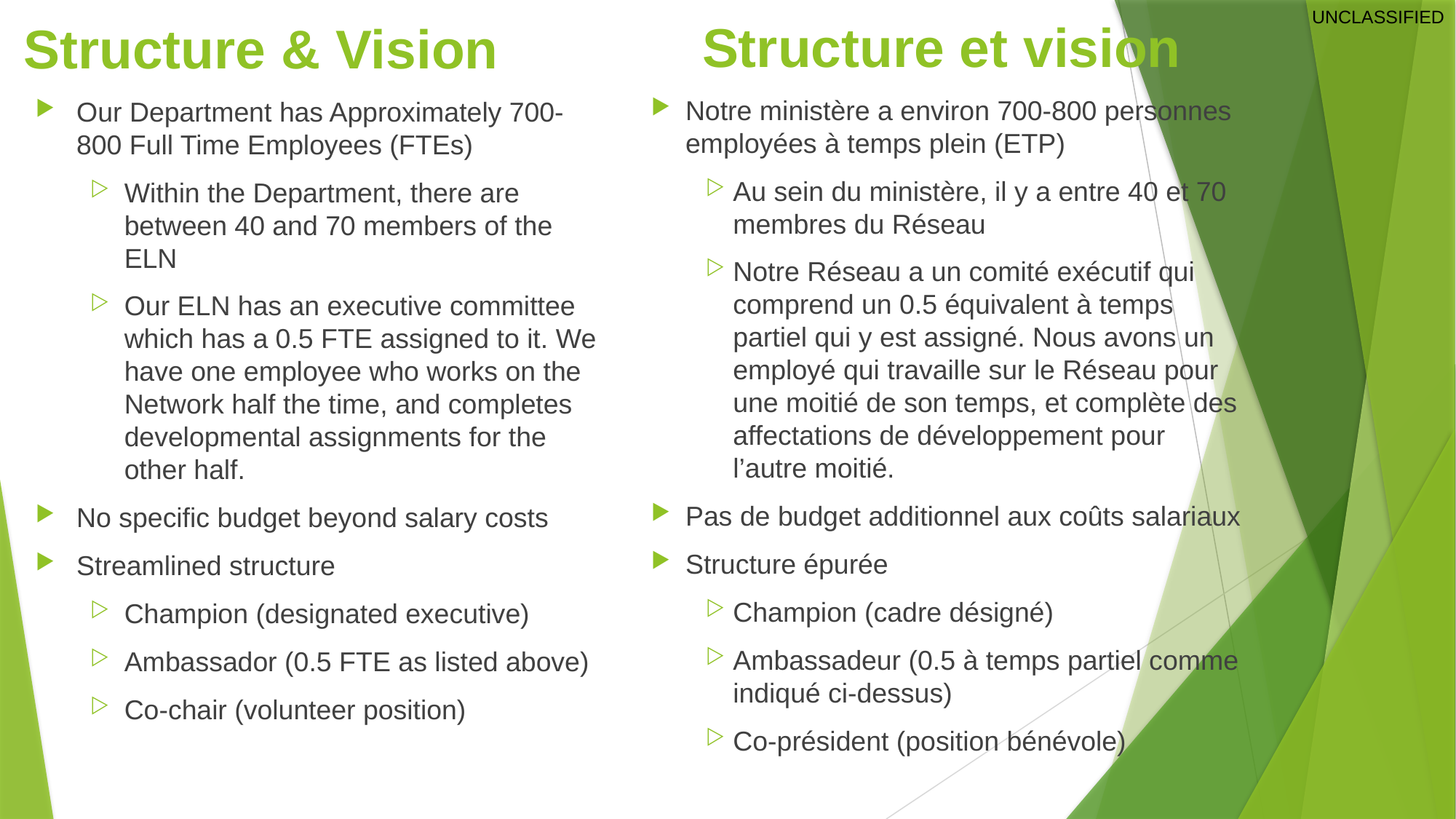

Structure et vision
# Structure & Vision
Notre ministère a environ 700-800 personnes employées à temps plein (ETP)
Au sein du ministère, il y a entre 40 et 70 membres du Réseau
Notre Réseau a un comité exécutif qui comprend un 0.5 équivalent à temps partiel qui y est assigné. Nous avons un employé qui travaille sur le Réseau pour une moitié de son temps, et complète des affectations de développement pour l’autre moitié.
Pas de budget additionnel aux coûts salariaux
Structure épurée
Champion (cadre désigné)
Ambassadeur (0.5 à temps partiel comme indiqué ci-dessus)
Co-président (position bénévole)
Our Department has Approximately 700-800 Full Time Employees (FTEs)
Within the Department, there are between 40 and 70 members of the ELN
Our ELN has an executive committee which has a 0.5 FTE assigned to it. We have one employee who works on the Network half the time, and completes developmental assignments for the other half.
No specific budget beyond salary costs
Streamlined structure
Champion (designated executive)
Ambassador (0.5 FTE as listed above)
Co-chair (volunteer position)